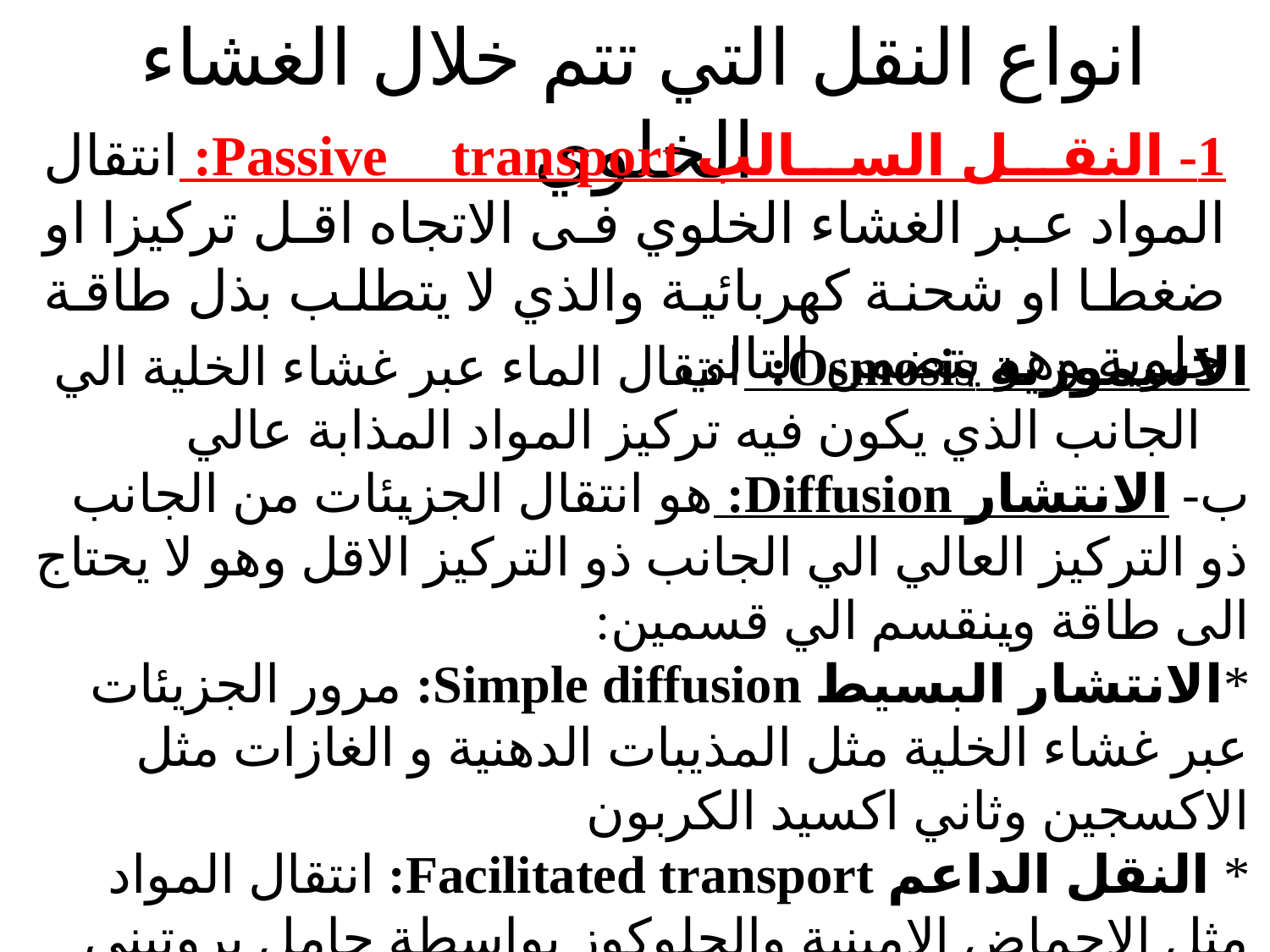

انواع النقل التي تتم خلال الغشاء الخلوي
1- النقل السالب Passive transport: انتقال المواد عبر الغشاء الخلوي فى الاتجاه اقل تركيزا او ضغطا او شحنة كهربائية والذي لا يتطلب بذل طاقة خلوية وهو يتضمن التالي
الاسموزية Osmosis:  انتقال الماء عبر غشاء الخلية الي الجانب الذي يكون فيه تركيز المواد المذابة عالي
ب- الانتشار Diffusion: هو انتقال الجزيئات من الجانب ذو التركيز العالي الي الجانب ذو التركيز الاقل وهو لا يحتاج الى طاقة وينقسم الي قسمين:
*الانتشار البسيط Simple diffusion: مرور الجزيئات عبر غشاء الخلية مثل المذيبات الدهنية و الغازات مثل الاكسجين وثاني اكسيد الكربون
* النقل الداعم Facilitated transport: انتقال المواد مثل الاحماض الامينية والجلوكوز بواسطة حامل بروتيني